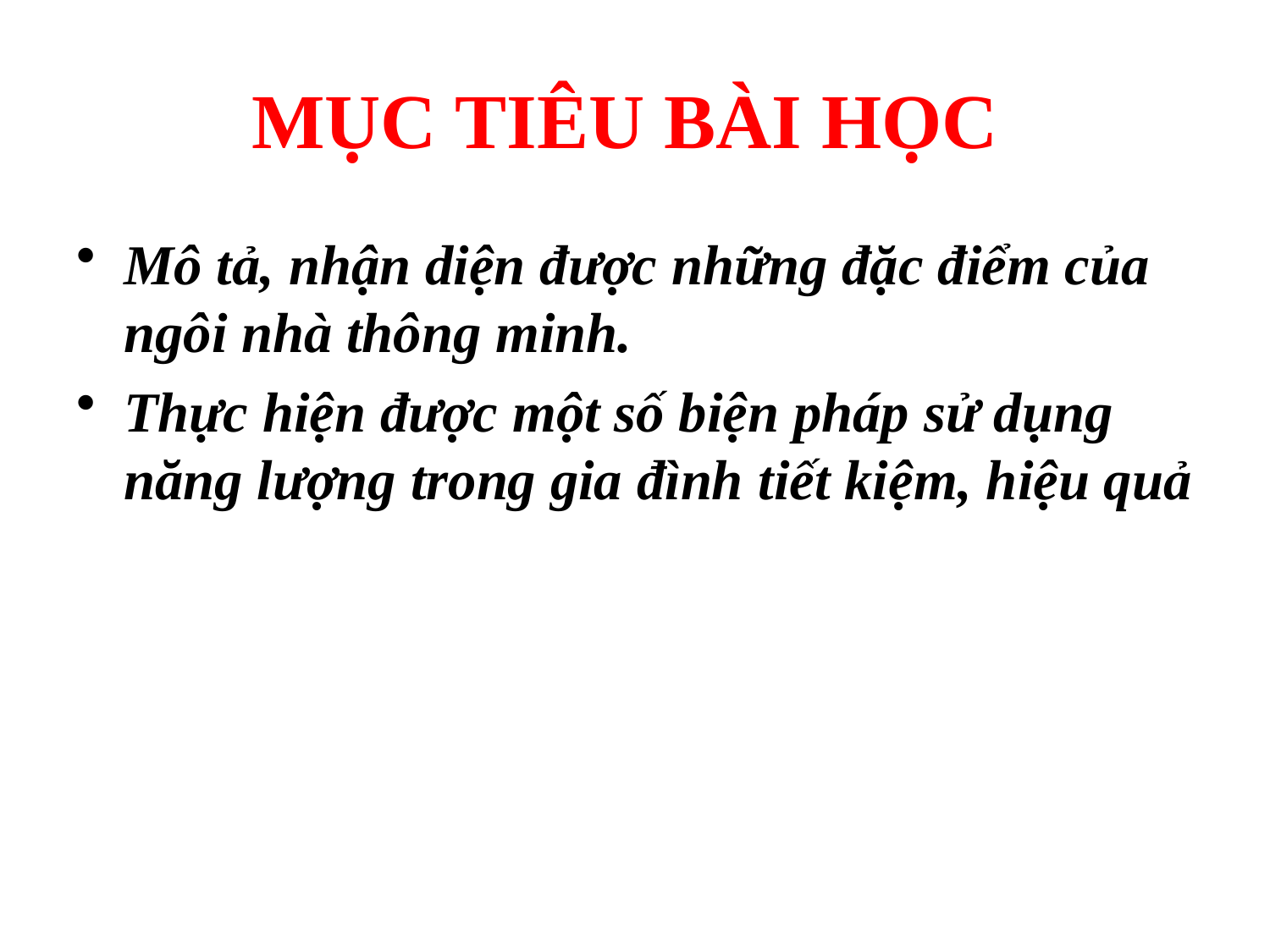

# MỤC TIÊU BÀI HỌC
Mô tả, nhận diện được những đặc điểm của ngôi nhà thông minh.
Thực hiện được một số biện pháp sử dụng năng lượng trong gia đình tiết kiệm, hiệu quả